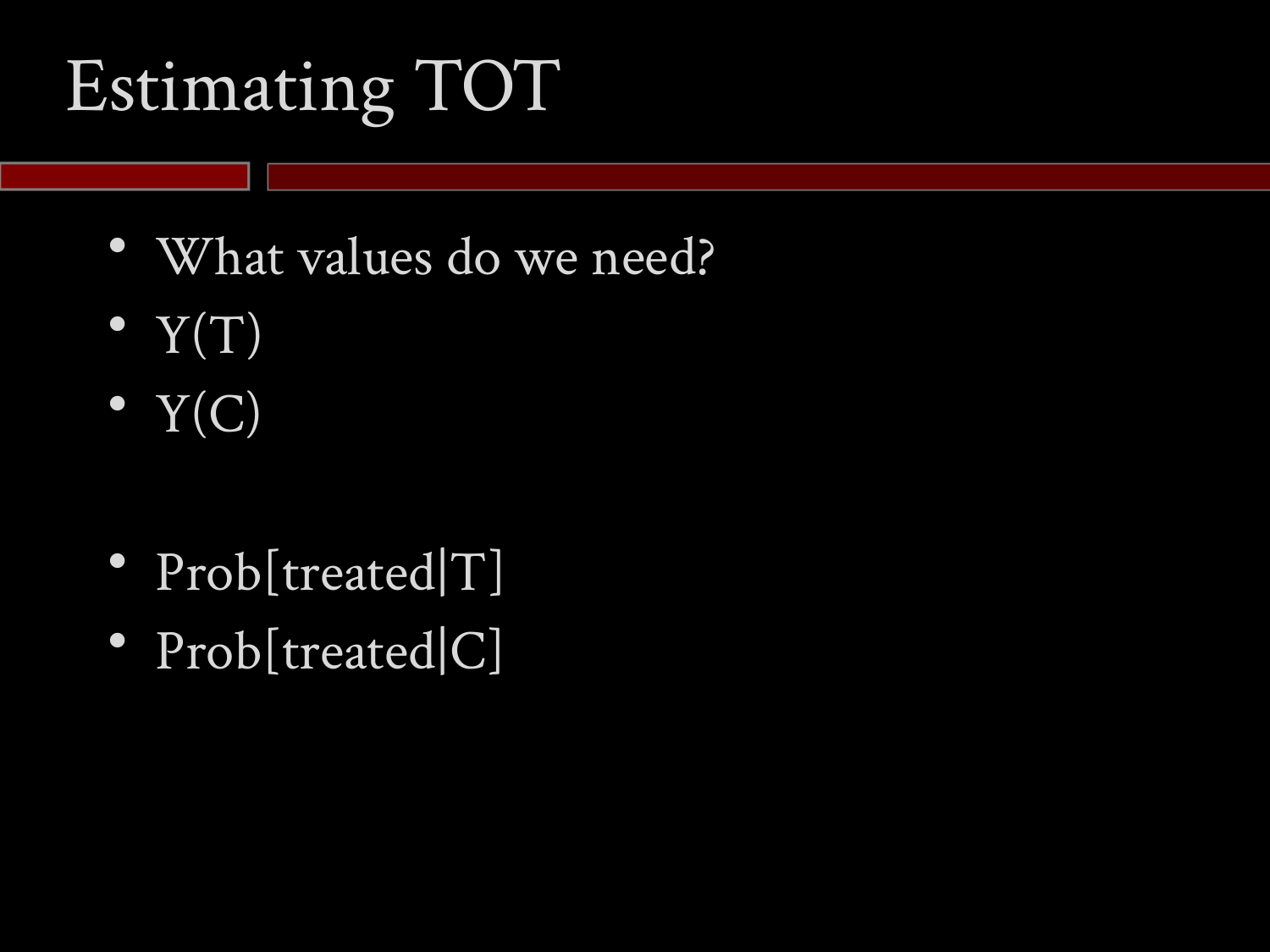

# Estimating TOT
What values do we need?
Y(T)
Y(C)

Prob[treated|T]
Prob[treated|C]